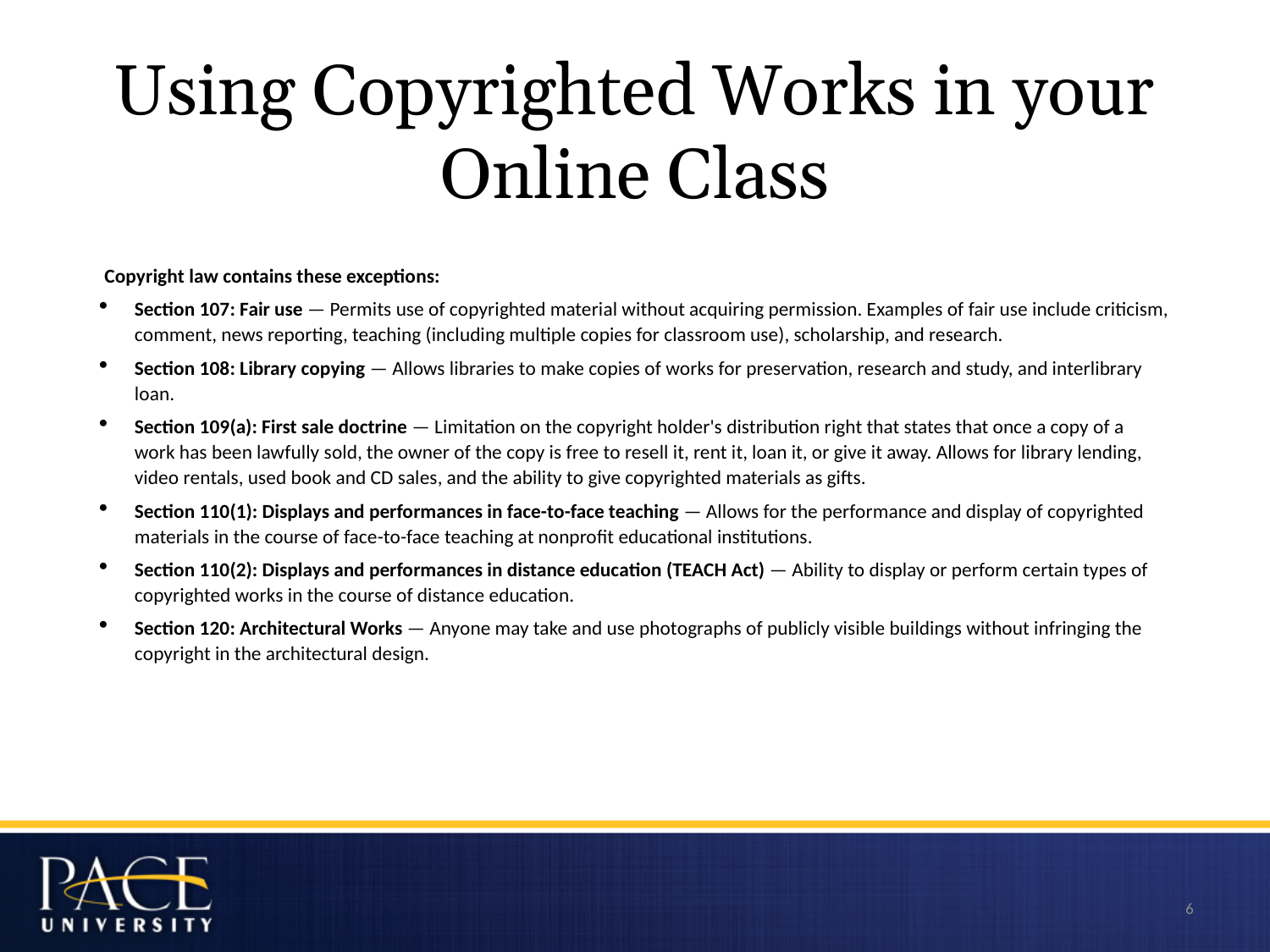

# Using Copyrighted Works in your Online Class
 Copyright law contains these exceptions:
Section 107: Fair use — Permits use of copyrighted material without acquiring permission. Examples of fair use include criticism, comment, news reporting, teaching (including multiple copies for classroom use), scholarship, and research.
Section 108: Library copying — Allows libraries to make copies of works for preservation, research and study, and interlibrary loan.
Section 109(a): First sale doctrine — Limitation on the copyright holder's distribution right that states that once a copy of a work has been lawfully sold, the owner of the copy is free to resell it, rent it, loan it, or give it away. Allows for library lending, video rentals, used book and CD sales, and the ability to give copyrighted materials as gifts.
Section 110(1): Displays and performances in face-to-face teaching — Allows for the performance and display of copyrighted materials in the course of face-to-face teaching at nonprofit educational institutions.
Section 110(2): Displays and performances in distance education (TEACH Act) — Ability to display or perform certain types of copyrighted works in the course of distance education.
Section 120: Architectural Works — Anyone may take and use photographs of publicly visible buildings without infringing the copyright in the architectural design.

6